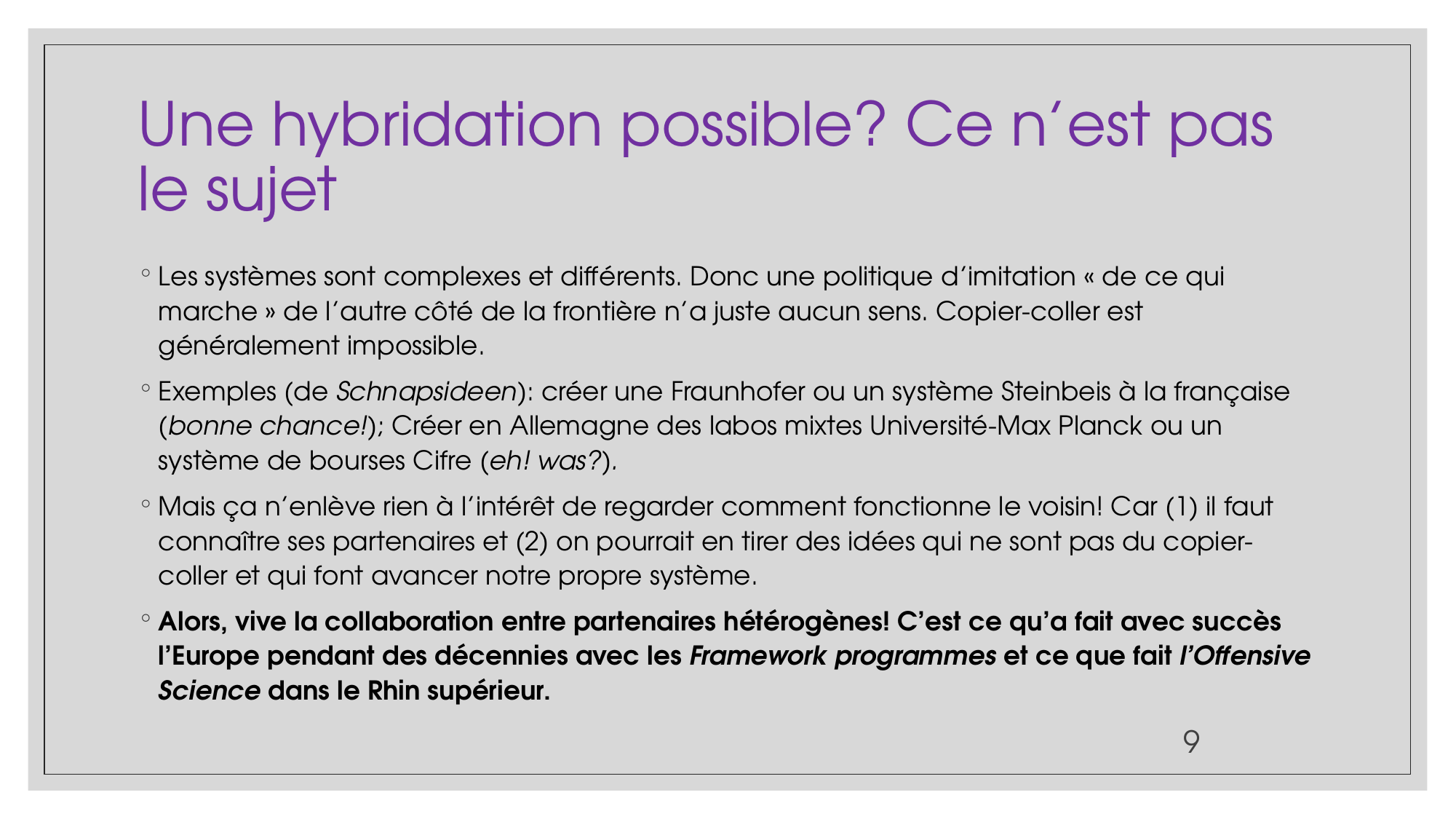

# Une hybridation possible? Ce n’est pas le sujet
Les systèmes sont complexes et différents. Donc une politique d’imitation « de ce qui marche » de l’autre côté de la frontière n’a juste aucun sens. Copier-coller est généralement impossible.
Exemples (de Schnapsideen): créer une Fraunhofer ou un système Steinbeis à la française (bonne chance!); Créer en Allemagne des labos mixtes Université-Max Planck ou un système de bourses Cifre (eh! was?).
Mais ça n’enlève rien à l’intérêt de regarder comment fonctionne le voisin! Car (1) il faut connaître ses partenaires et (2) on pourrait en tirer des idées qui ne sont pas du copier-coller et qui font avancer notre propre système.
Alors, vive la collaboration entre partenaires hétérogènes! C’est ce qu’a fait avec succès l’Europe pendant des décennies avec les Framework programmes et ce que fait l’Offensive Science dans le Rhin supérieur.
9